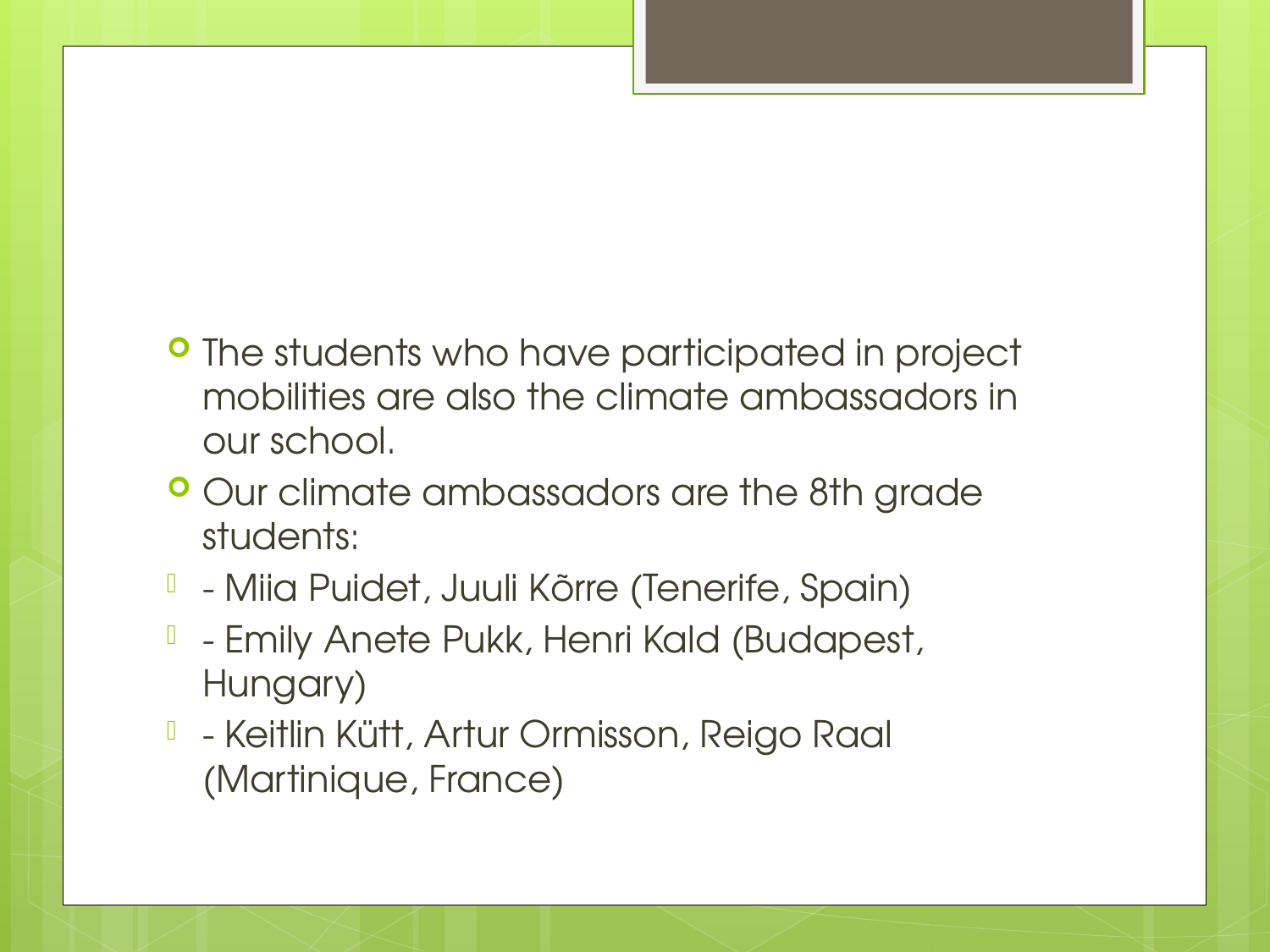

#
The students who have participated in project mobilities are also the climate ambassadors in our school.
Our climate ambassadors are the 8th grade students:
- Miia Puidet, Juuli Kõrre (Tenerife, Spain)
- Emily Anete Pukk, Henri Kald (Budapest, Hungary)
- Keitlin Kütt, Artur Ormisson, Reigo Raal  (Martinique, France)